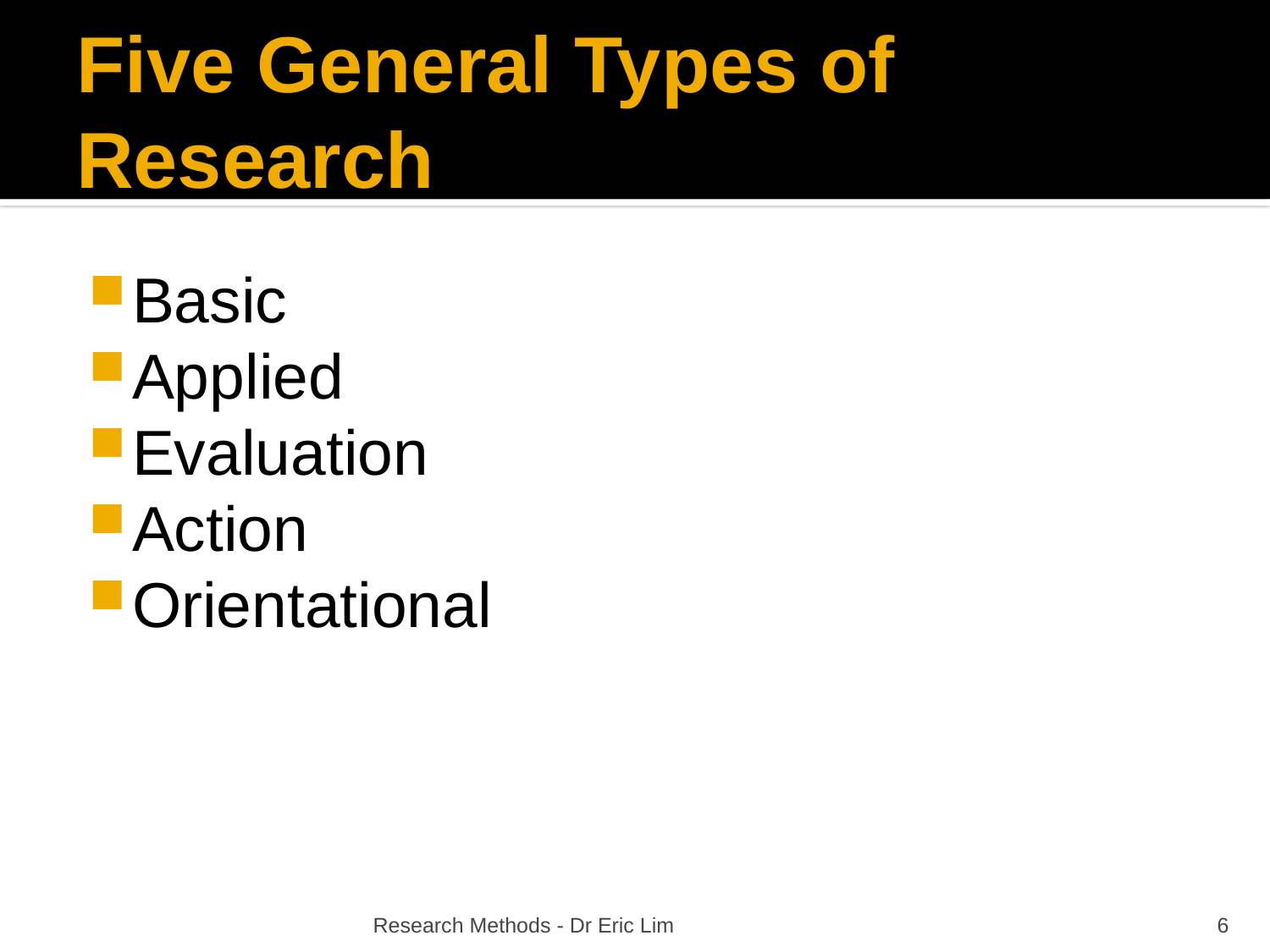

# Five General Types of Research
Basic
Applied
Evaluation
Action
Orientational

Research Methods - Dr Eric Lim
6